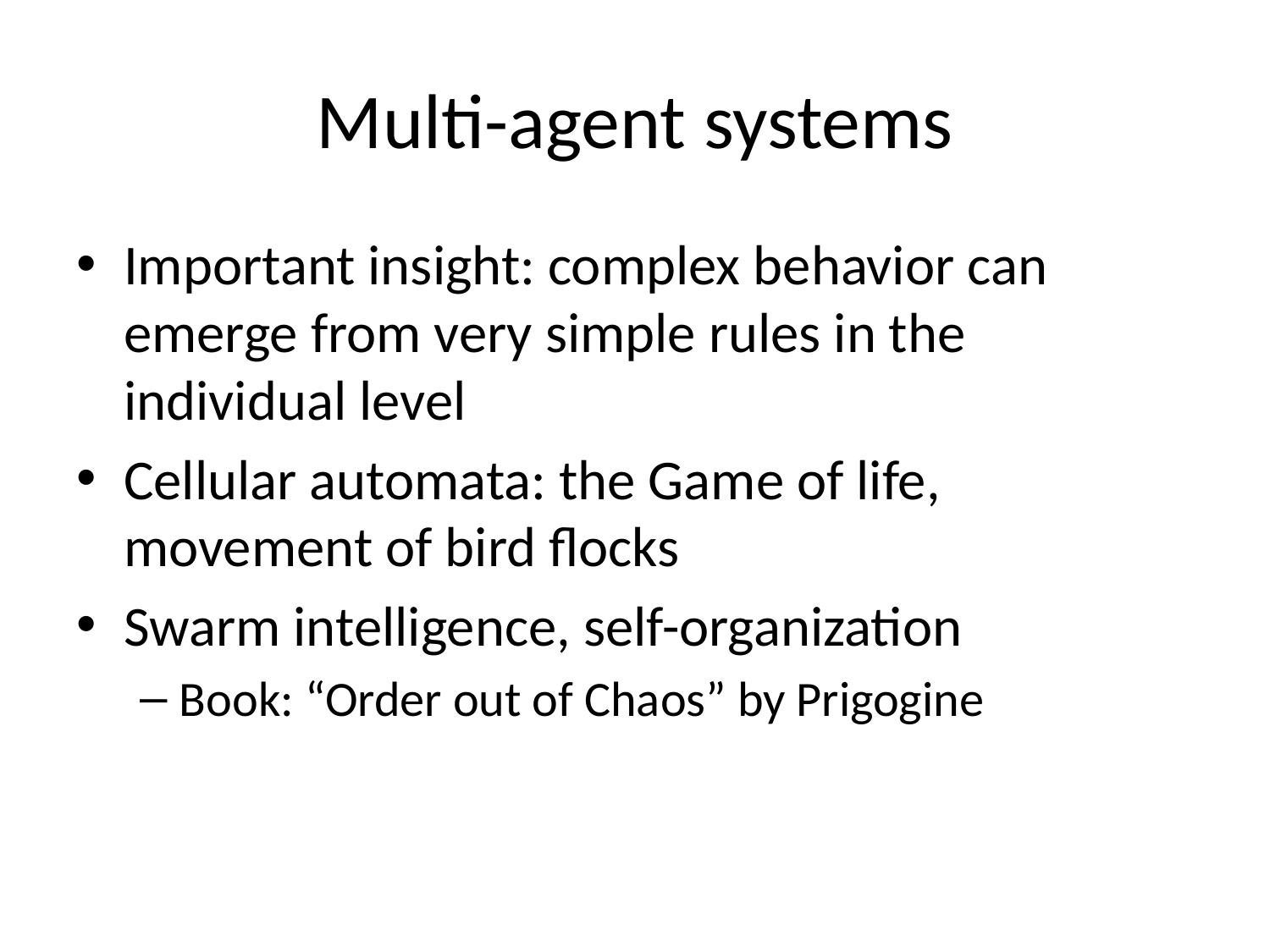

# Multi-agent systems
Important insight: complex behavior can emerge from very simple rules in the individual level
Cellular automata: the Game of life, movement of bird flocks
Swarm intelligence, self-organization
Book: “Order out of Chaos” by Prigogine